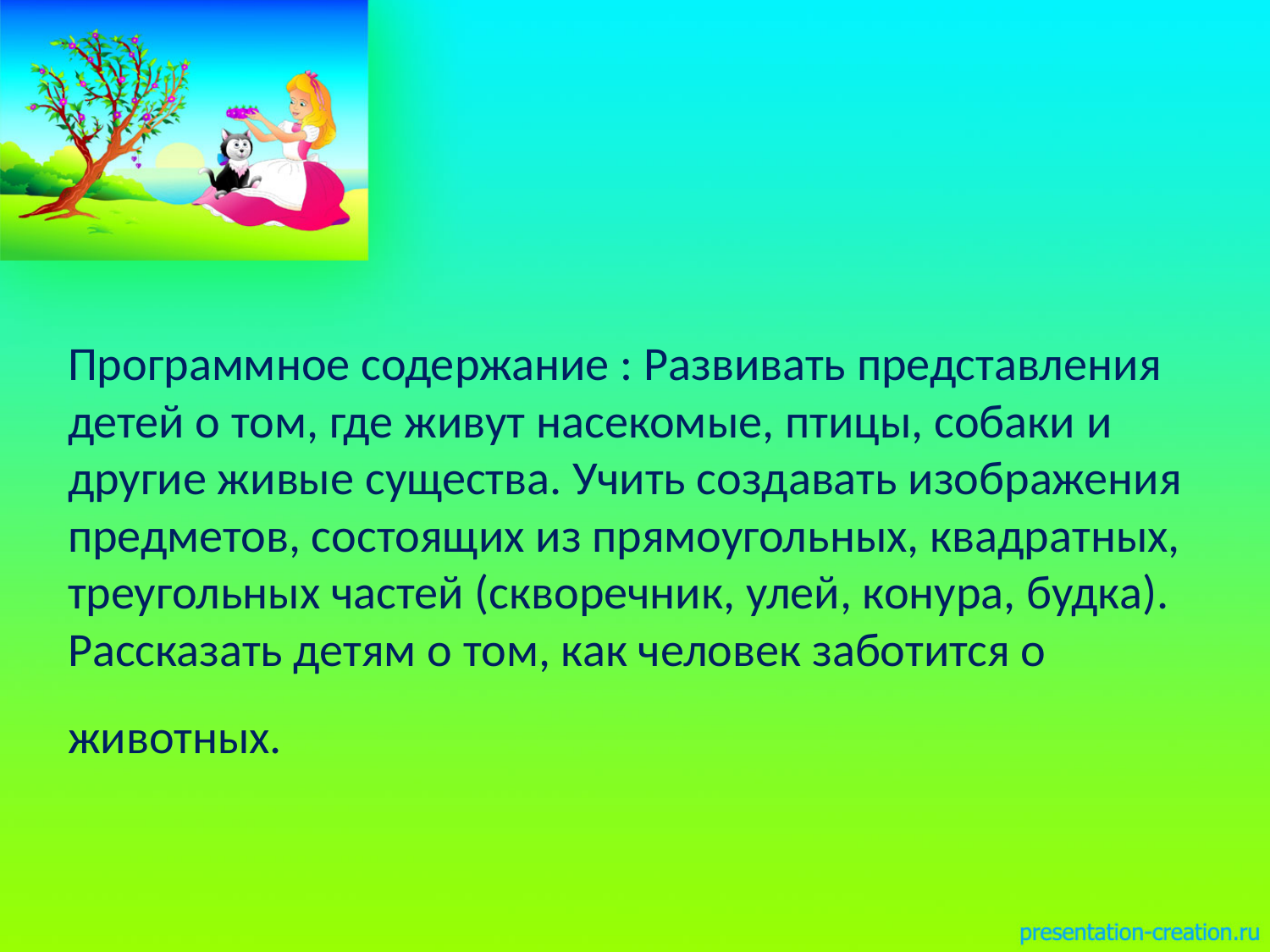

# Программное содержание : Развивать представления детей о том, где живут насекомые, птицы, собаки и другие живые существа. Учить создавать изображения предметов, состоящих из прямоугольных, квадратных, треугольных частей (скворечник, улей, конура, будка). Рассказать детям о том, как человек заботится о животных.